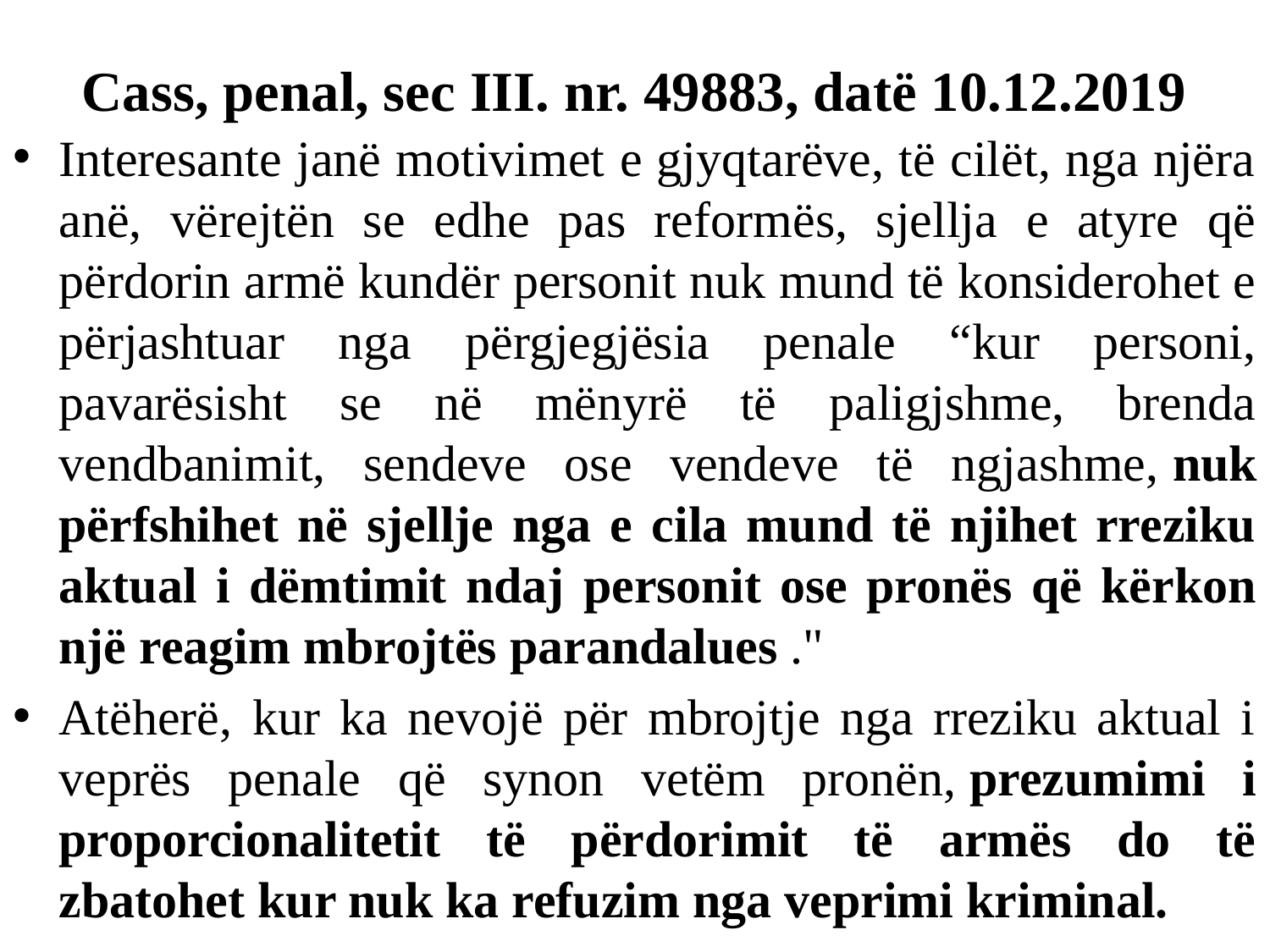

# Cass, penal, sec III. nr. 49883, datë 10.12.2019
Interesante janë motivimet e gjyqtarëve, të cilët, nga njëra anë, vërejtën se edhe pas reformës, sjellja e atyre që përdorin armë kundër personit nuk mund të konsiderohet e përjashtuar nga përgjegjësia penale “kur personi, pavarësisht se në mënyrë të paligjshme, brenda vendbanimit, sendeve ose vendeve të ngjashme, nuk përfshihet në sjellje nga e cila mund të njihet rreziku aktual i dëmtimit ndaj personit ose pronës që kërkon një reagim mbrojtës parandalues ."
Atëherë, kur ka nevojë për mbrojtje nga rreziku aktual i veprës penale që synon vetëm pronën, prezumimi i proporcionalitetit të përdorimit të armës do të zbatohet kur nuk ka refuzim nga veprimi kriminal.